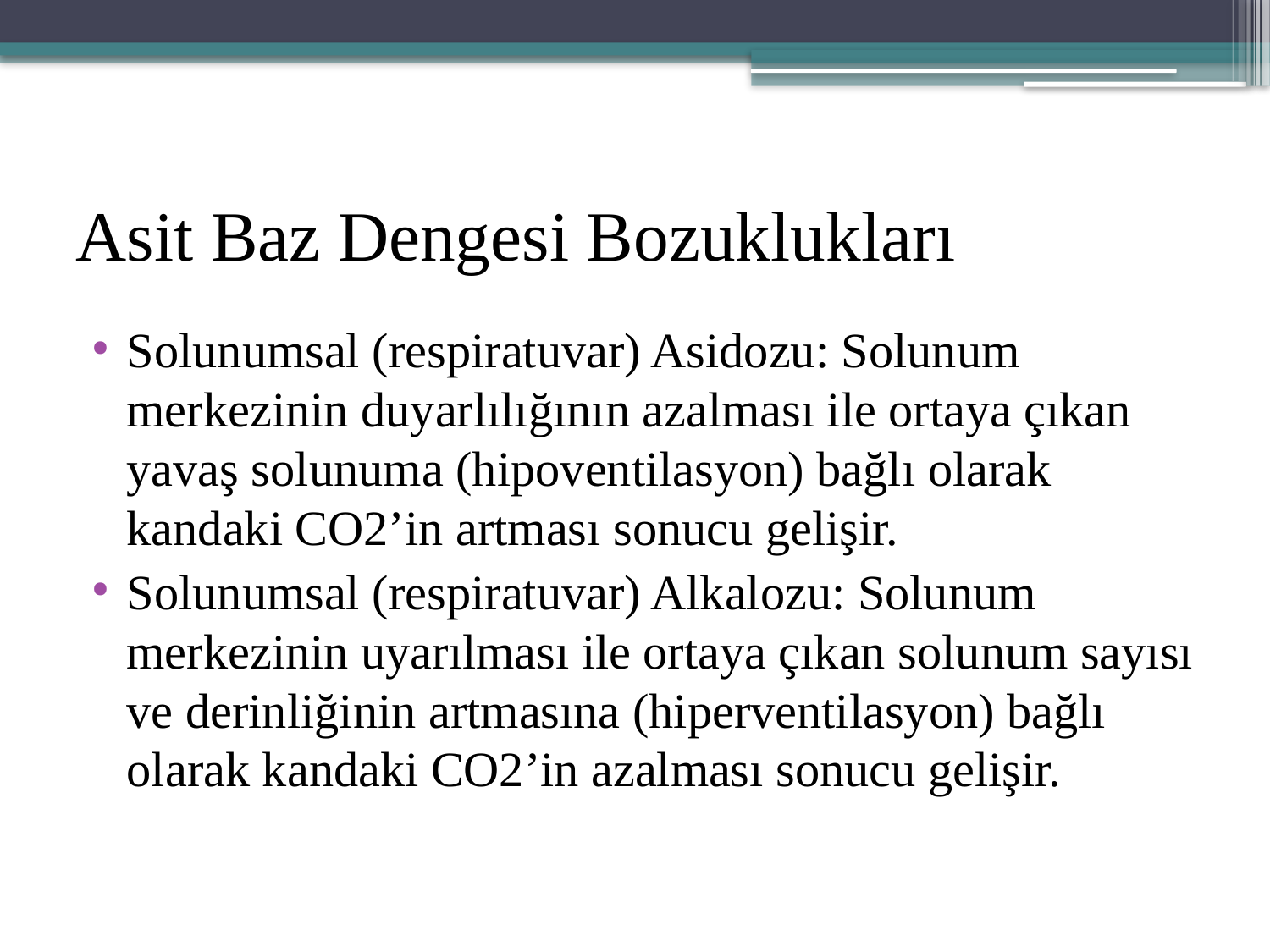

# Asit Baz Dengesi Bozuklukları
Solunumsal (respiratuvar) Asidozu: Solunum merkezinin duyarlılığının azalması ile ortaya çıkan yavaş solunuma (hipoventilasyon) bağlı olarak kandaki CO2’in artması sonucu gelişir.
Solunumsal (respiratuvar) Alkalozu: Solunum merkezinin uyarılması ile ortaya çıkan solunum sayısı ve derinliğinin artmasına (hiperventilasyon) bağlı olarak kandaki CO2’in azalması sonucu gelişir.